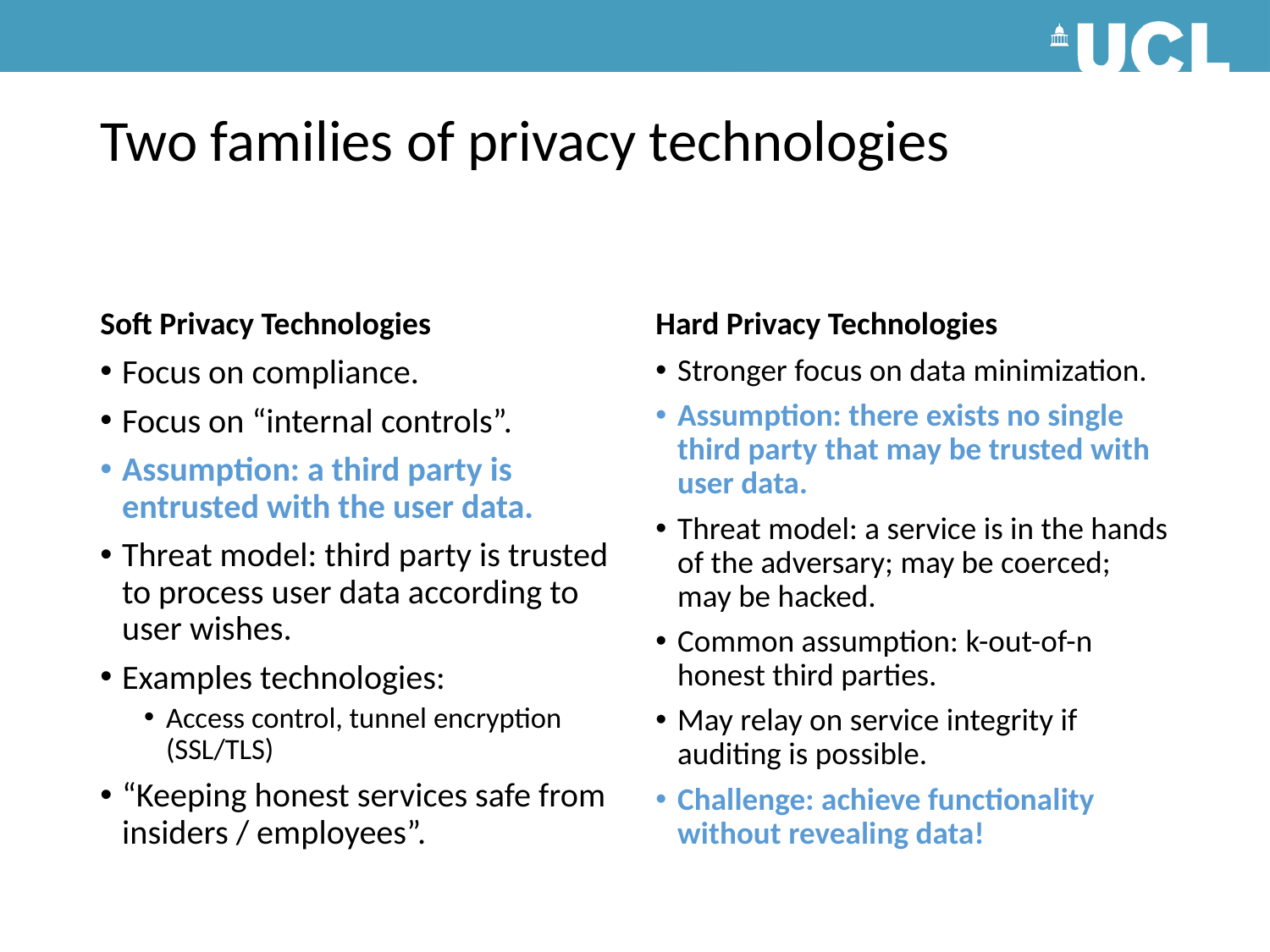

# Two families of privacy technologies
Soft Privacy Technologies
Hard Privacy Technologies
Focus on compliance.
Focus on “internal controls”.
Assumption: a third party is entrusted with the user data.
Threat model: third party is trusted to process user data according to user wishes.
Examples technologies:
Access control, tunnel encryption (SSL/TLS)
“Keeping honest services safe from insiders / employees”.
Stronger focus on data minimization.
Assumption: there exists no single third party that may be trusted with user data.
Threat model: a service is in the hands of the adversary; may be coerced; may be hacked.
Common assumption: k-out-of-n honest third parties.
May relay on service integrity if auditing is possible.
Challenge: achieve functionality without revealing data!